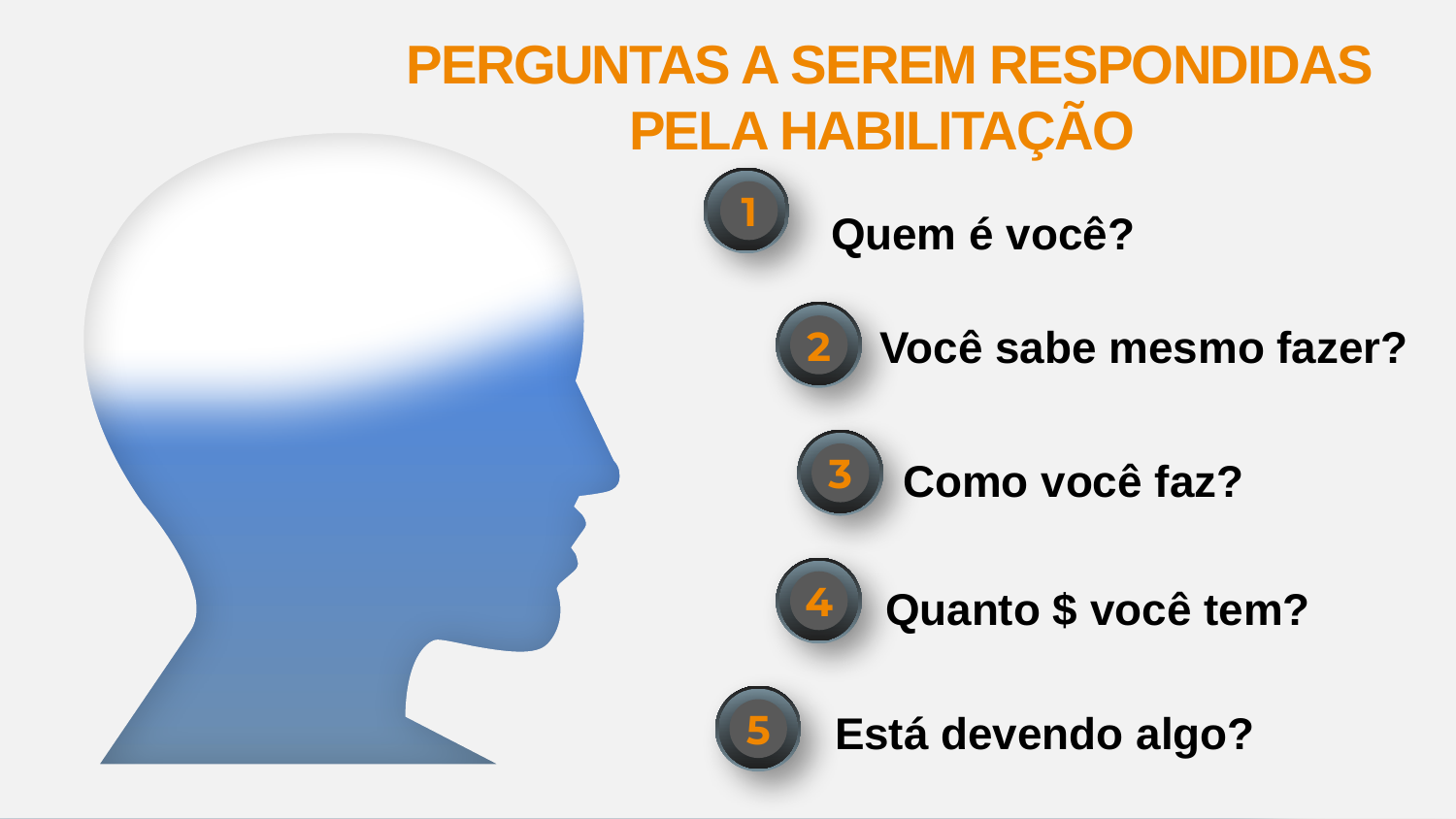

PERGUNTAS A SEREM RESPONDIDAS PELA HABILITAÇÃO

1

Quem é você?

2
Você sabe mesmo fazer?

3
Como você faz?

4
Quanto $ você tem?

5
Está devendo algo?